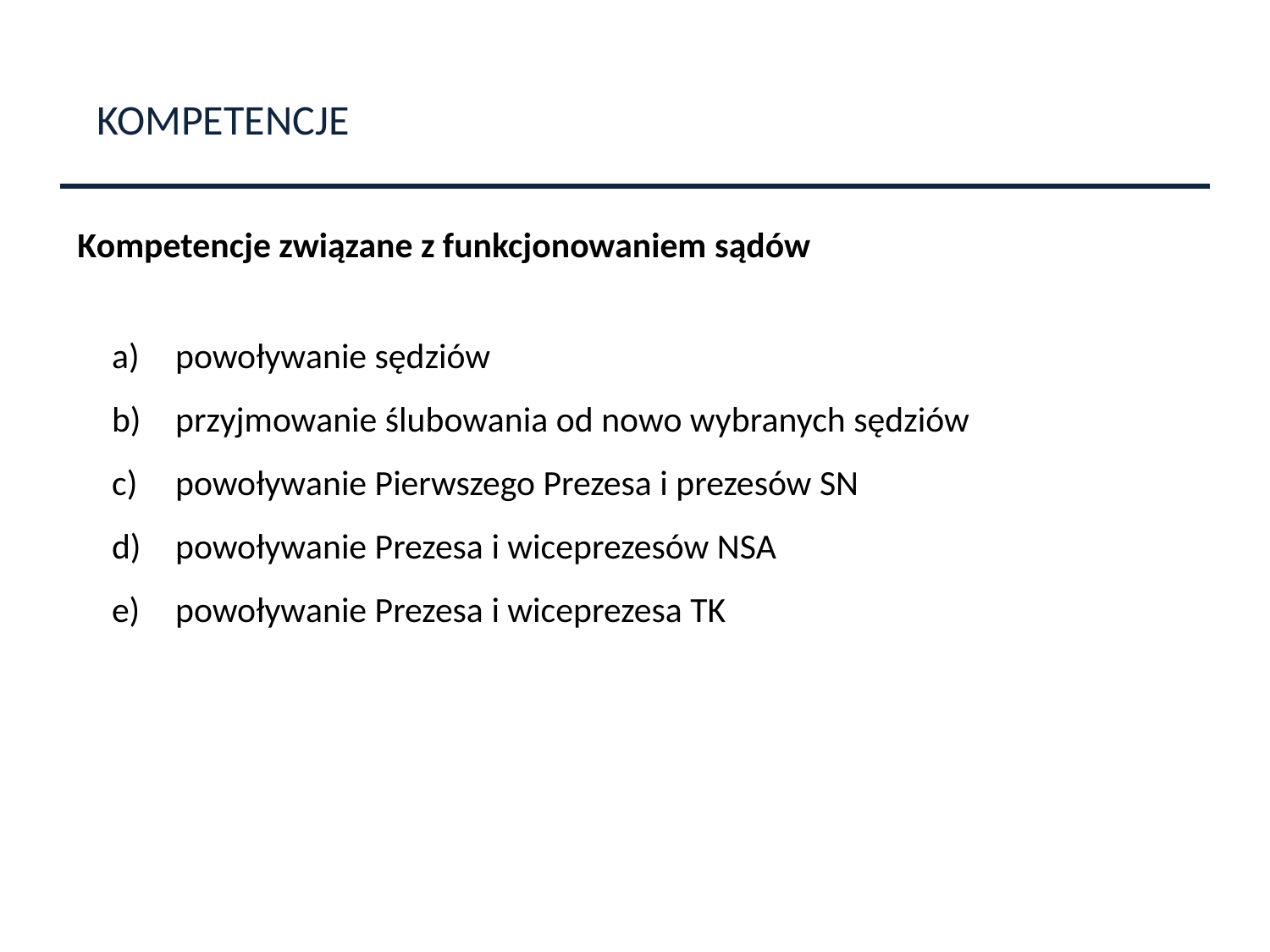

KOMPETENCJE
Kompetencje związane z funkcjonowaniem sądów
powoływanie sędziów
przyjmowanie ślubowania od nowo wybranych sędziów
powoływanie Pierwszego Prezesa i prezesów SN
powoływanie Prezesa i wiceprezesów NSA
powoływanie Prezesa i wiceprezesa TK